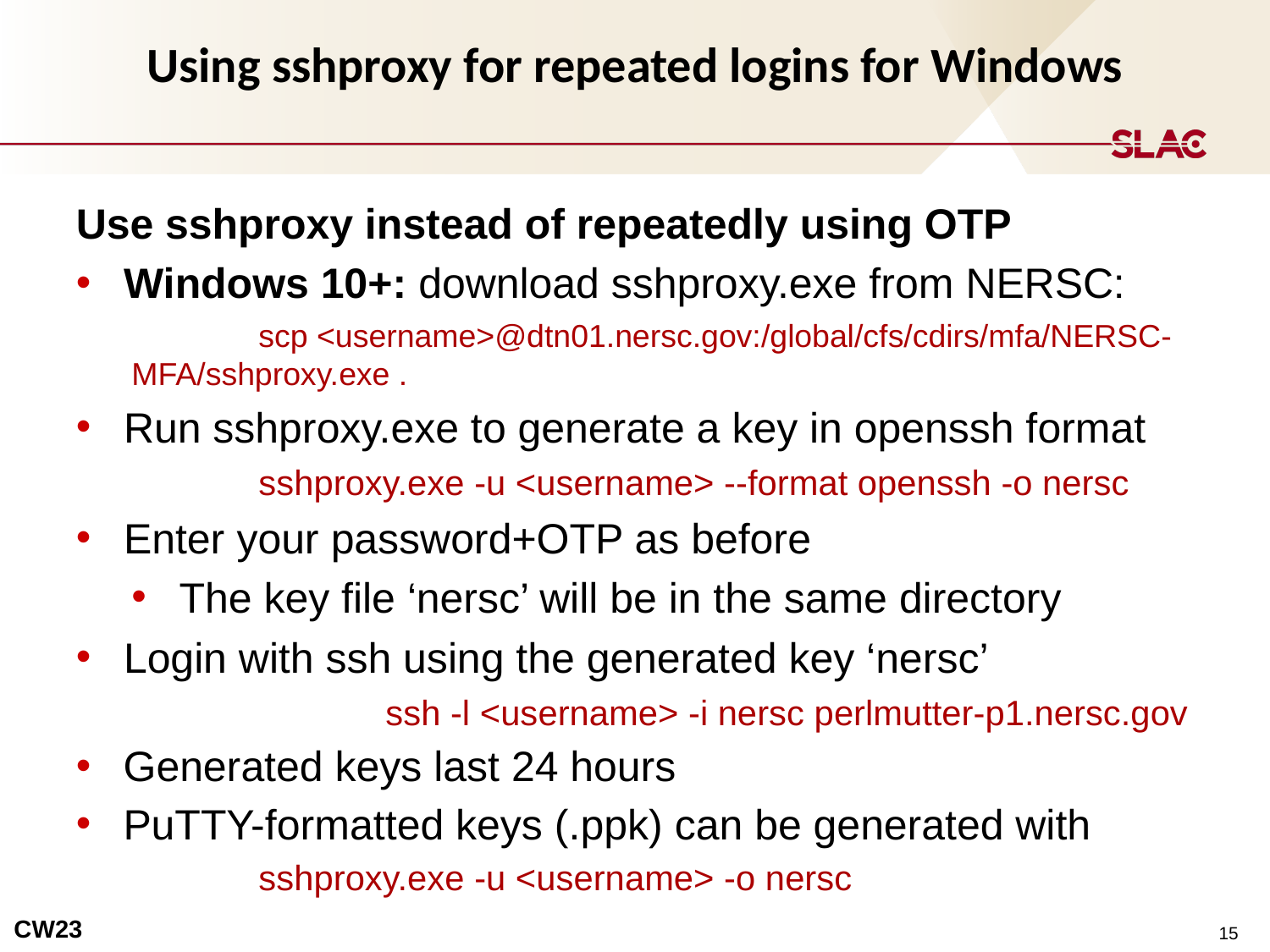

Using sshproxy for repeated logins for Windows
Use sshproxy instead of repeatedly using OTP
Windows 10+: download sshproxy.exe from NERSC:
	scp <username>@dtn01.nersc.gov:/global/cfs/cdirs/mfa/NERSC-MFA/sshproxy.exe .
Run sshproxy.exe to generate a key in openssh format
	sshproxy.exe -u <username> --format openssh -o nersc
Enter your password+OTP as before
The key file ‘nersc’ will be in the same directory
Login with ssh using the generated key ‘nersc’
		ssh -l <username> -i nersc perlmutter-p1.nersc.gov
Generated keys last 24 hours
PuTTY-formatted keys (.ppk) can be generated with
	sshproxy.exe -u <username> -o nersc